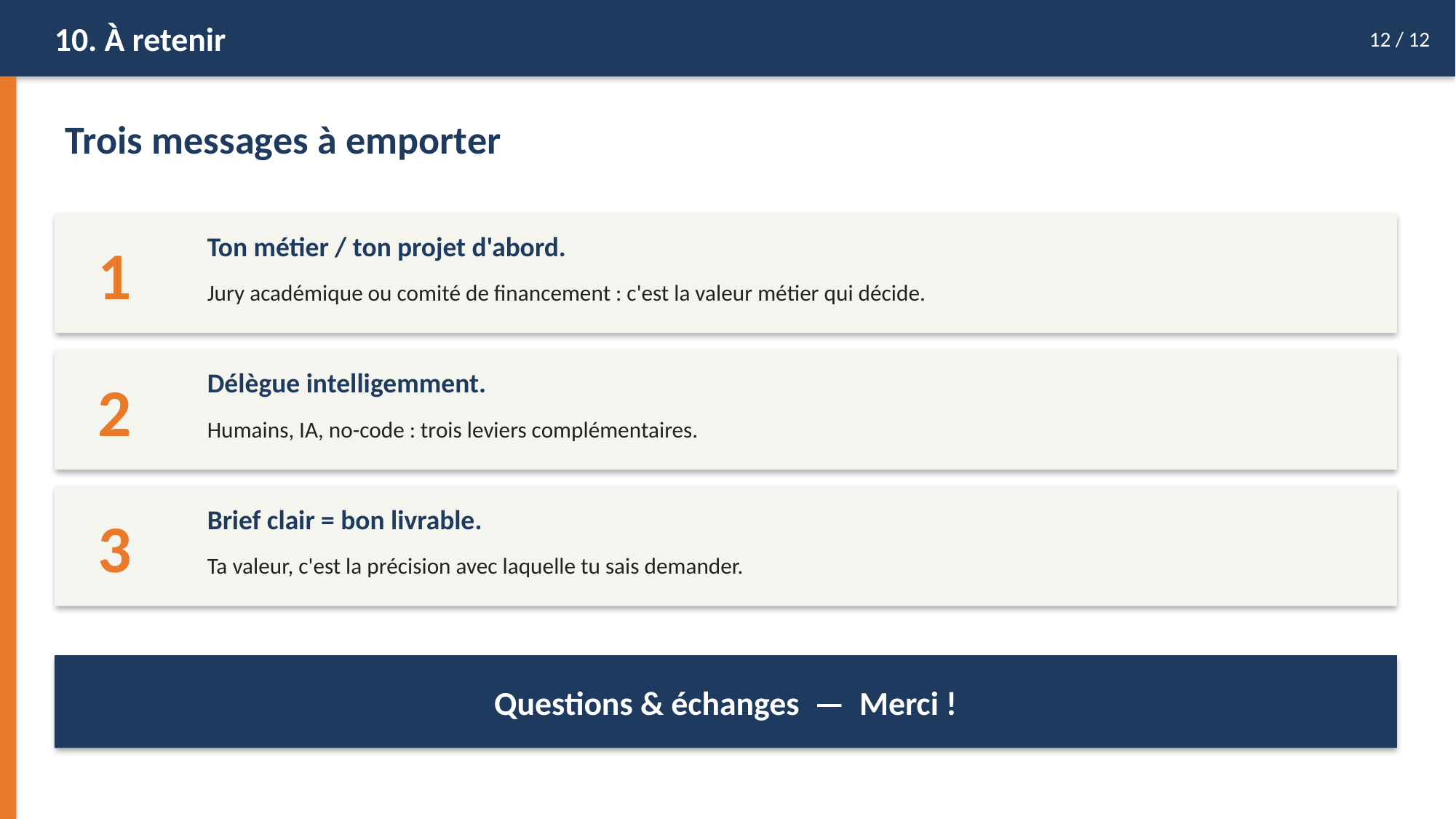

10. À retenir
12 / 12

Trois messages à emporter

1
Ton métier / ton projet d'abord.
Jury académique ou comité de financement : c'est la valeur métier qui décide.

2
Délègue intelligemment.
Humains, IA, no-code : trois leviers complémentaires.

3
Brief clair = bon livrable.
Ta valeur, c'est la précision avec laquelle tu sais demander.

Questions & échanges  —  Merci !